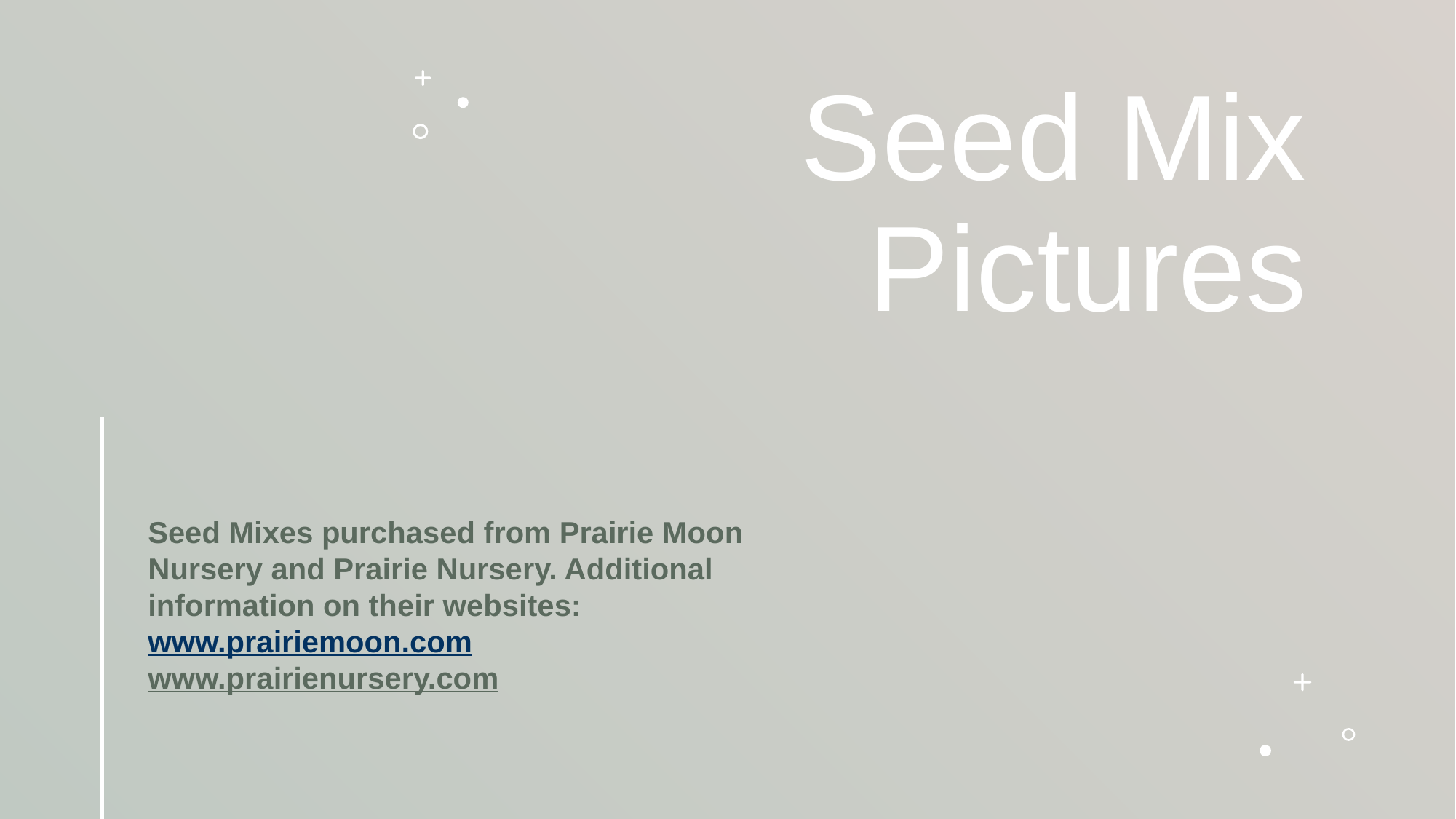

# Seed Mix Pictures

Seed Mixes purchased from Prairie Moon Nursery and Prairie Nursery. Additional information on their websites: www.prairiemoon.com
www.prairienursery.com